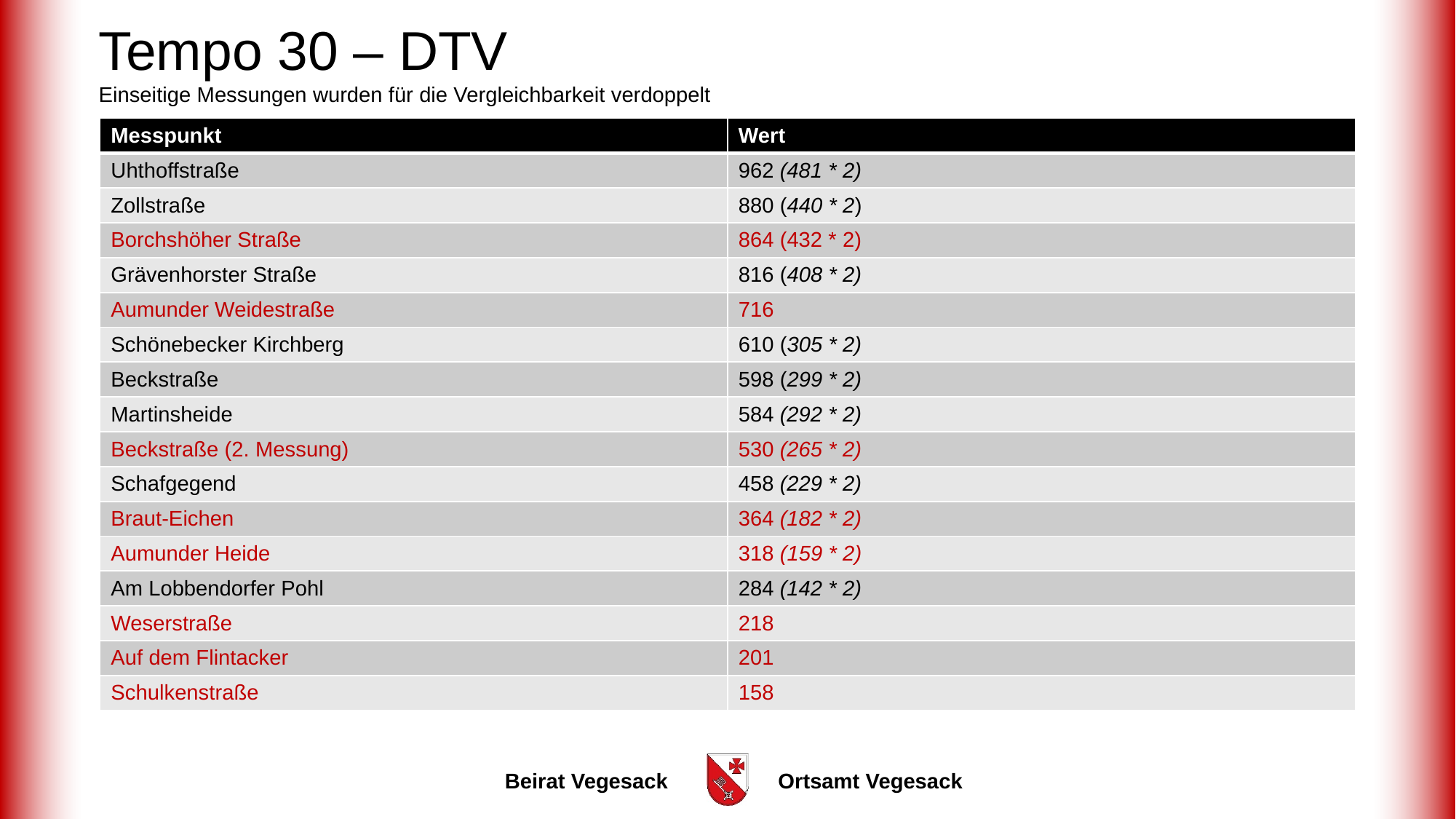

# Tempo 30 – DTV Einseitige Messungen wurden für die Vergleichbarkeit verdoppelt
| Messpunkt | Wert |
| --- | --- |
| Uhthoffstraße | 962 (481 \* 2) |
| Zollstraße | 880 (440 \* 2) |
| Borchshöher Straße | 864 (432 \* 2) |
| Grävenhorster Straße | 816 (408 \* 2) |
| Aumunder Weidestraße | 716 |
| Schönebecker Kirchberg | 610 (305 \* 2) |
| Beckstraße | 598 (299 \* 2) |
| Martinsheide | 584 (292 \* 2) |
| Beckstraße (2. Messung) | 530 (265 \* 2) |
| Schafgegend | 458 (229 \* 2) |
| Braut-Eichen | 364 (182 \* 2) |
| Aumunder Heide | 318 (159 \* 2) |
| Am Lobbendorfer Pohl | 284 (142 \* 2) |
| Weserstraße | 218 |
| Auf dem Flintacker | 201 |
| Schulkenstraße | 158 |